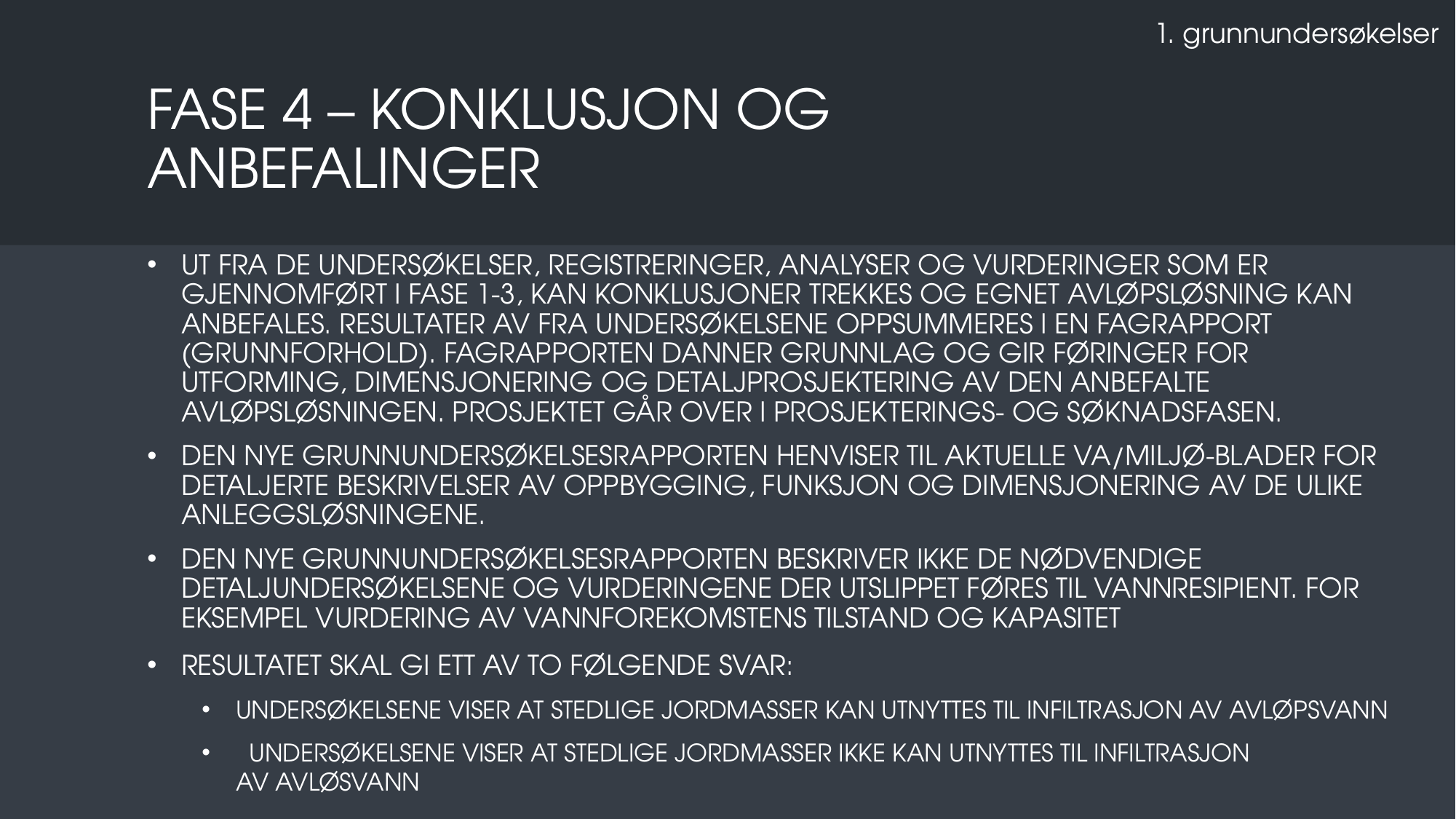

1. grunnundersøkelser
# Fase 4 – konklusjon og anbefalinger
Ut fra de undersøkelser, registreringer, analyser og vurderinger som er gjennomført i fase 1-3, kan konklusjoner trekkes og egnet avløpsløsning kan anbefales. Resultater av fra undersøkelsene oppsummeres i en fagrapport (grunnforhold). Fagrapporten danner grunnlag og gir føringer for utforming, dimensjonering og detaljprosjektering av den anbefalte avløpsløsningen. Prosjektet går over i prosjekterings- og søknadsfasen.
Den nye grunnundersøkelsesrapporten henviser til aktuelle VA/Miljø-Blader for detaljerte beskrivelser av oppbygging, funksjon og dimensjonering av de ulike anleggsløsningene.
Den nye grunnundersøkelsesrapporten beskriver ikke de nødvendige detaljundersøkelsene og vurderingene der utslippet føres til vannresipient. For eksempel vurdering av vannforekomstens tilstand og kapasitet
Resultatet skal gi ett av to følgende svar:
Undersøkelsene viser at stedlige jordmasser kan utnyttes til infiltrasjon av avløpsvann
  Undersøkelsene viser at stedlige jordmasser ikke kan utnyttes til infiltrasjon av avløsvann